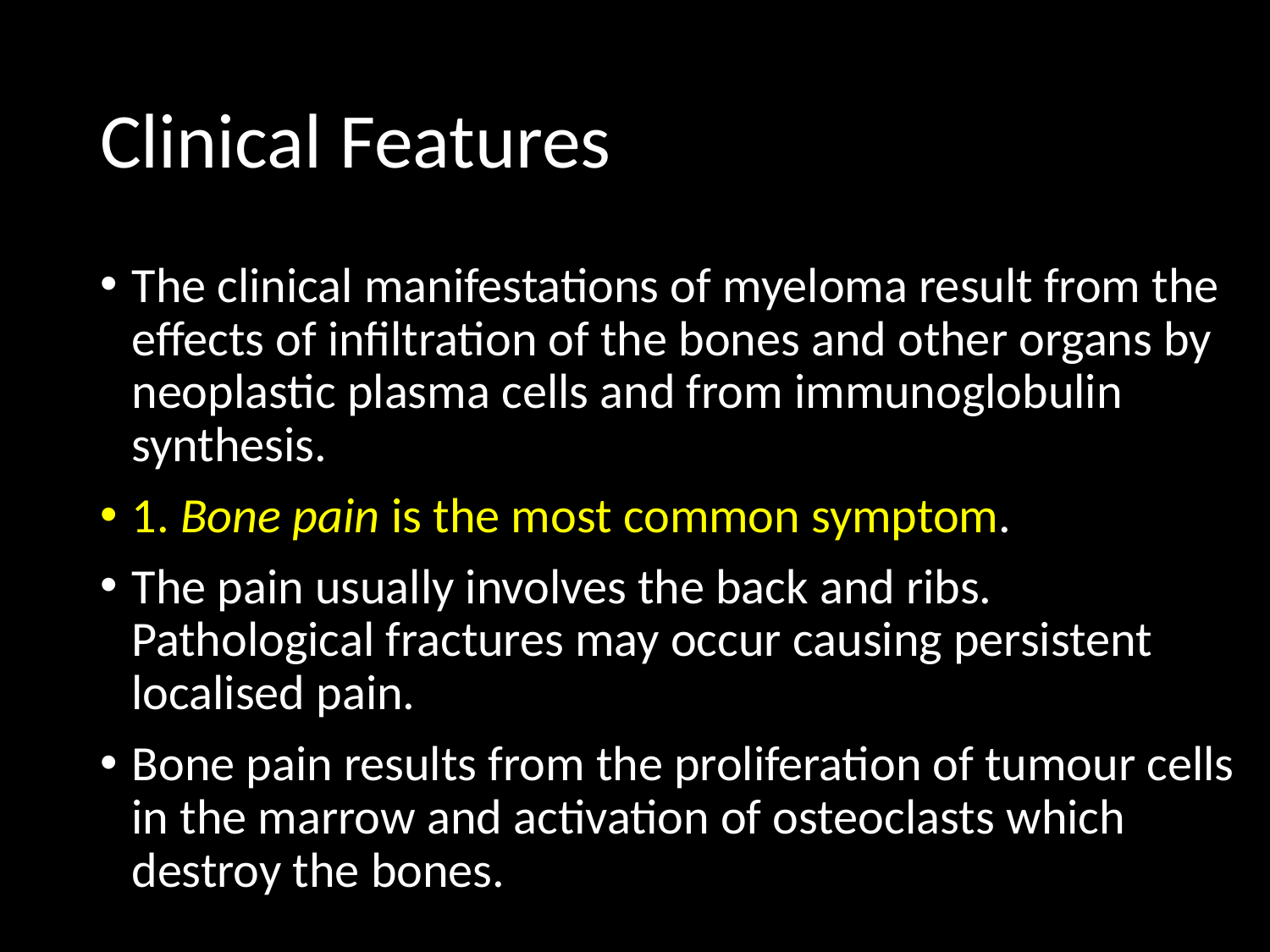

# Clinical Features
The clinical manifestations of myeloma result from the effects of infiltration of the bones and other organs by neoplastic plasma cells and from immunoglobulin synthesis.
1. Bone pain is the most common symptom.
The pain usually involves the back and ribs. Pathological fractures may occur causing persistent localised pain.
Bone pain results from the proliferation of tumour cells in the marrow and activation of osteoclasts which destroy the bones.